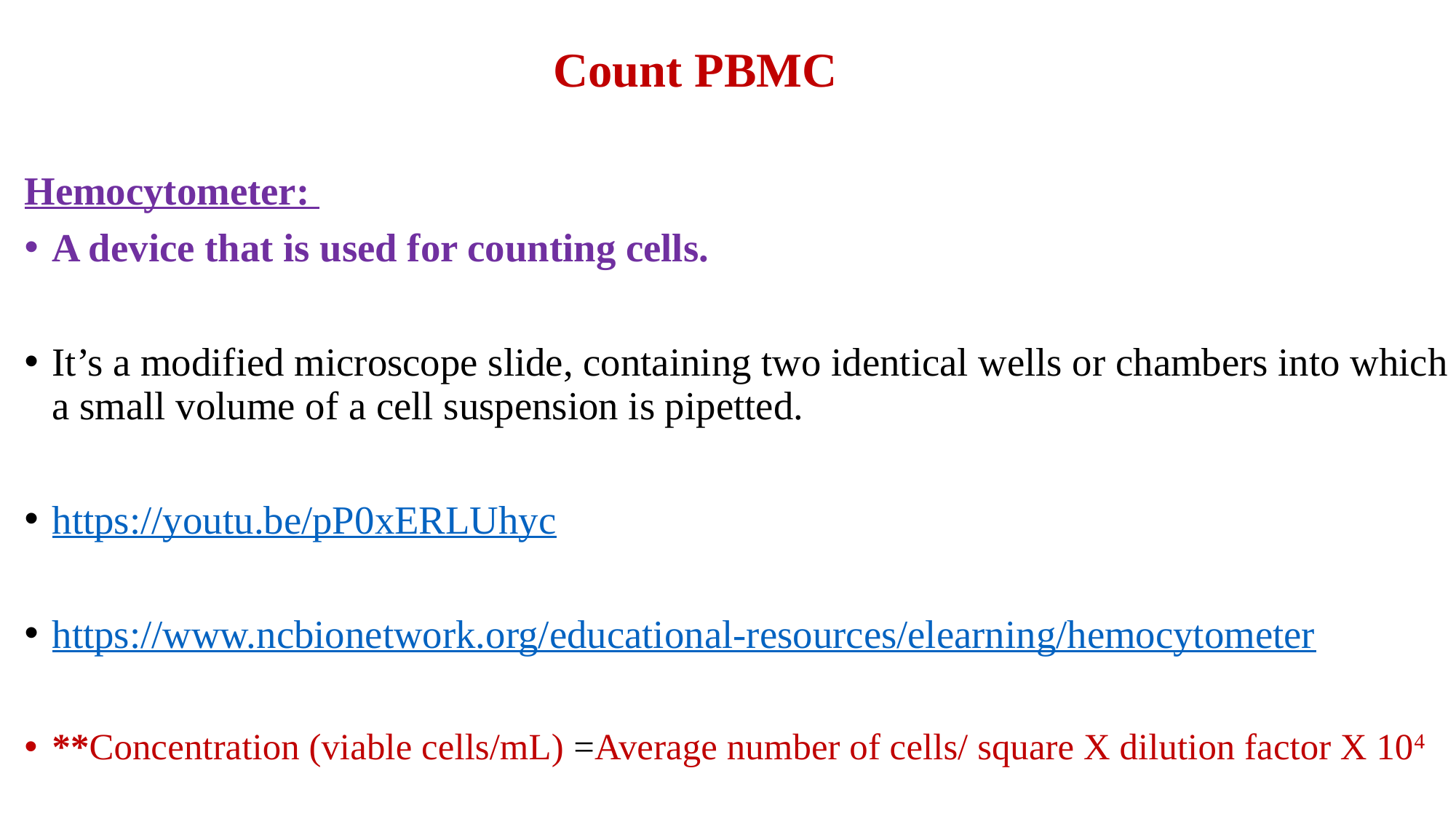

Count PBMC

Hemocytometer:
A device that is used for counting cells.

It’s a modified microscope slide, containing two identical wells or chambers into which a small volume of a cell suspension is pipetted.

https://youtu.be/pP0xERLUhyc

https://www.ncbionetwork.org/educational-resources/elearning/hemocytometer

**Concentration (viable cells/mL) =Average number of cells/ square X dilution factor X 104